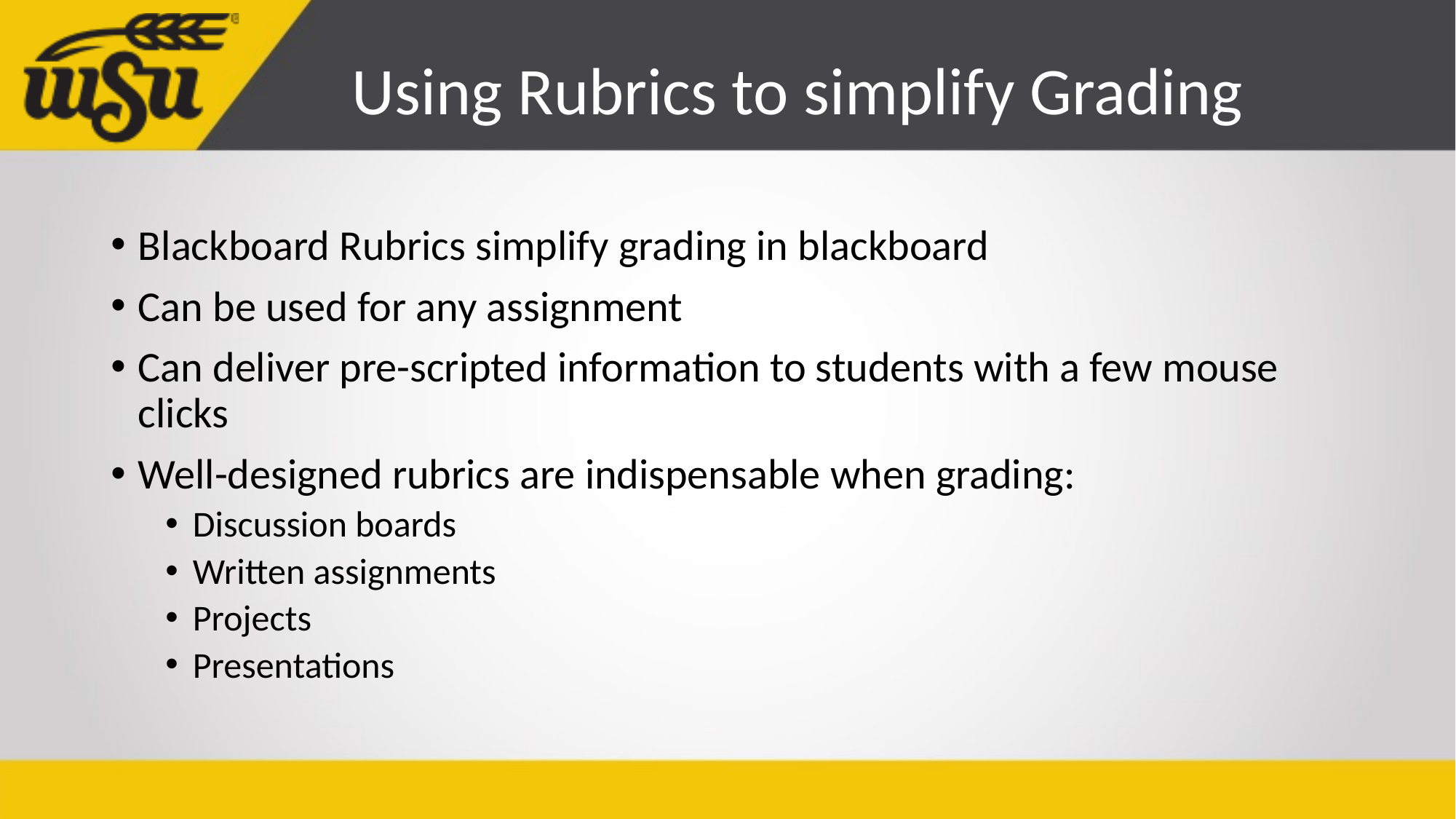

# Using Rubrics to simplify Grading
Blackboard Rubrics simplify grading in blackboard
Can be used for any assignment
Can deliver pre-scripted information to students with a few mouse clicks
Well-designed rubrics are indispensable when grading:
Discussion boards
Written assignments
Projects
Presentations